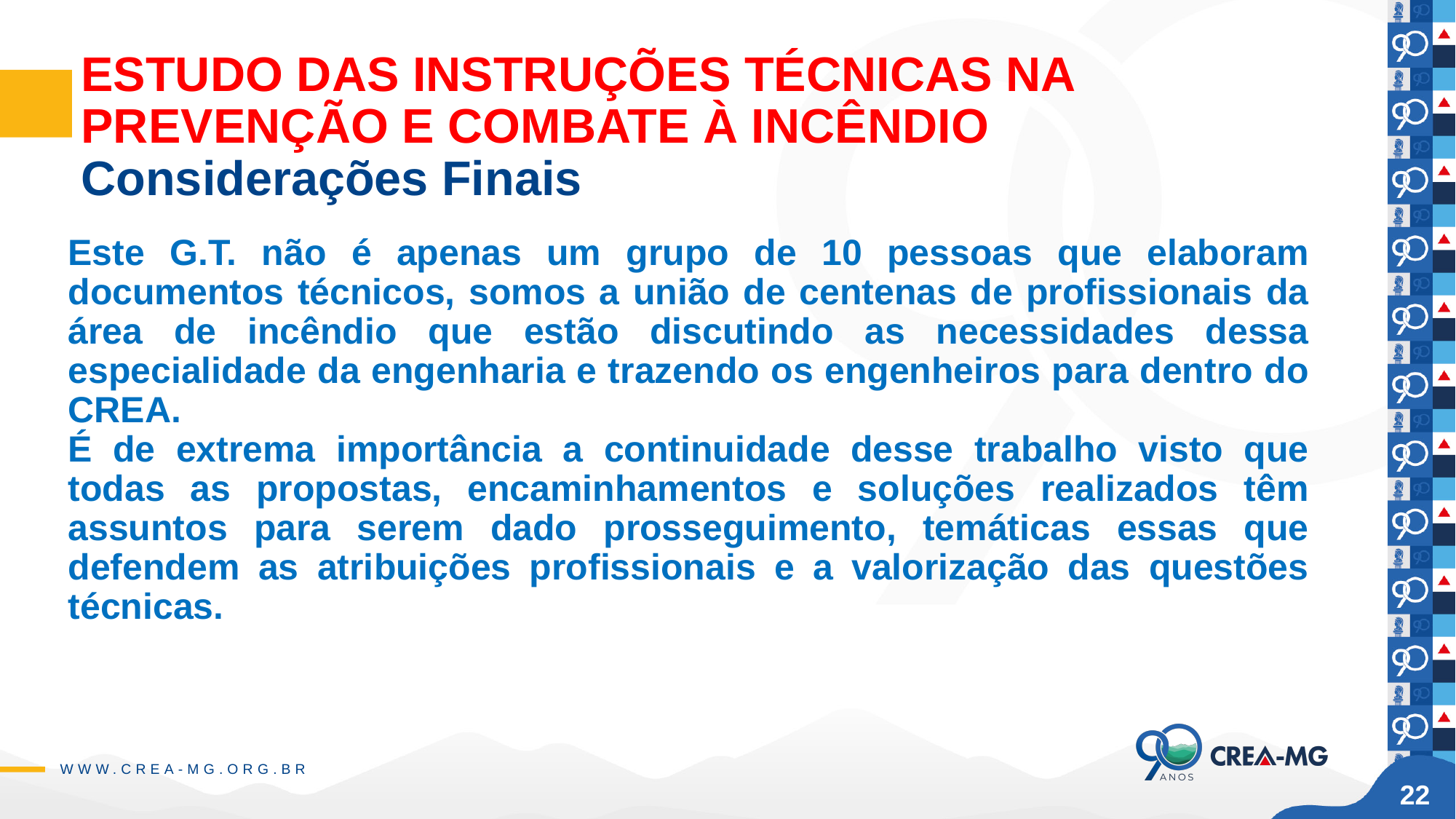

ESTUDO DAS INSTRUÇÕES TÉCNICAS NA PREVENÇÃO E COMBATE À INCÊNDIO
Considerações Finais
# Este G.T. não é apenas um grupo de 10 pessoas que elaboram documentos técnicos, somos a união de centenas de profissionais da área de incêndio que estão discutindo as necessidades dessa especialidade da engenharia e trazendo os engenheiros para dentro do CREA. É de extrema importância a continuidade desse trabalho visto que todas as propostas, encaminhamentos e soluções realizados têm assuntos para serem dado prosseguimento, temáticas essas que defendem as atribuições profissionais e a valorização das questões técnicas.
22